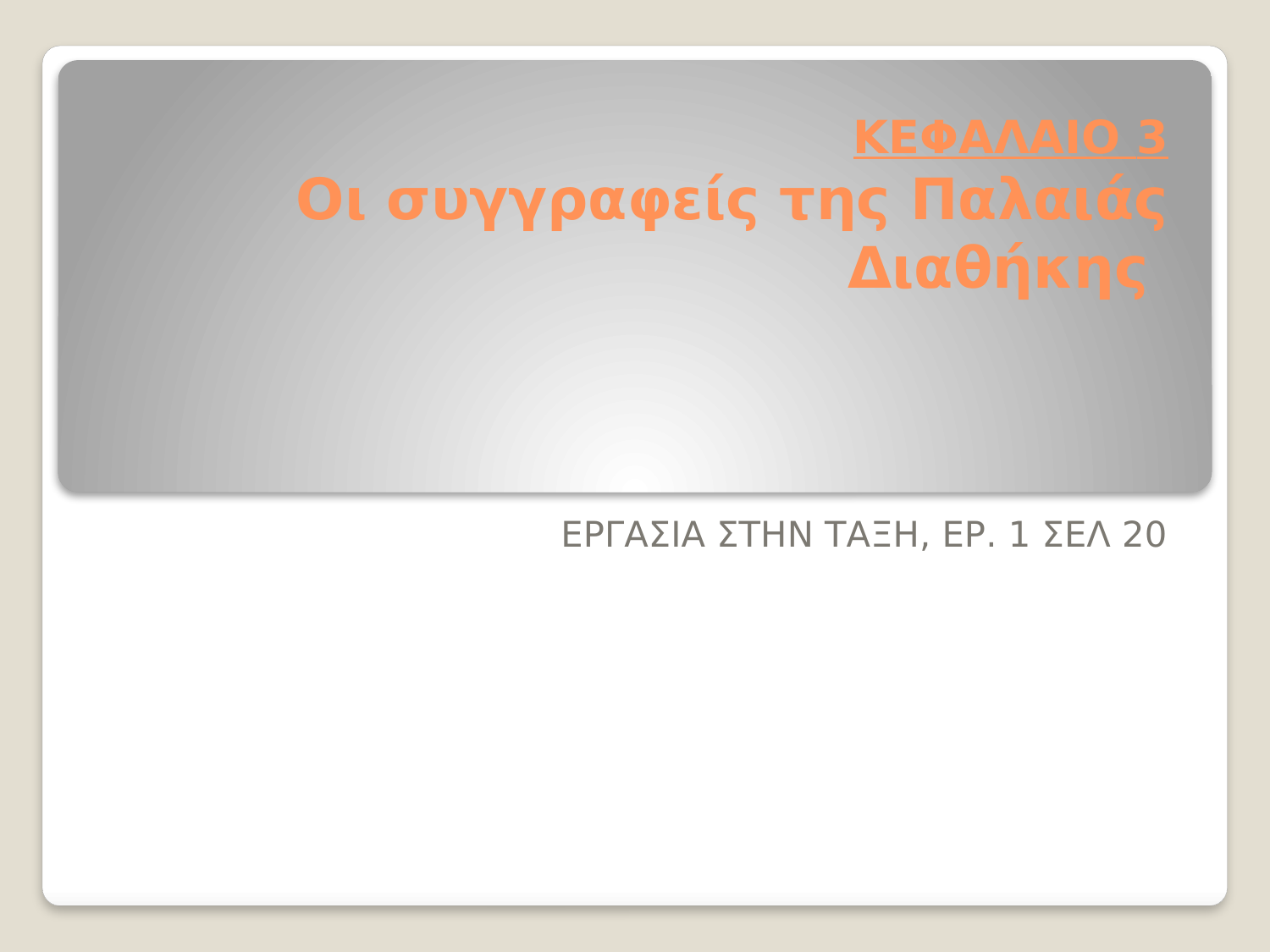

# ΚΕΦΑΛΑΙΟ 3 Οι συγγραφείς της Παλαιάς Διαθήκης
ΕΡΓΑΣΙΑ ΣΤΗΝ ΤΑΞΗ, ΕΡ. 1 ΣΕΛ 20